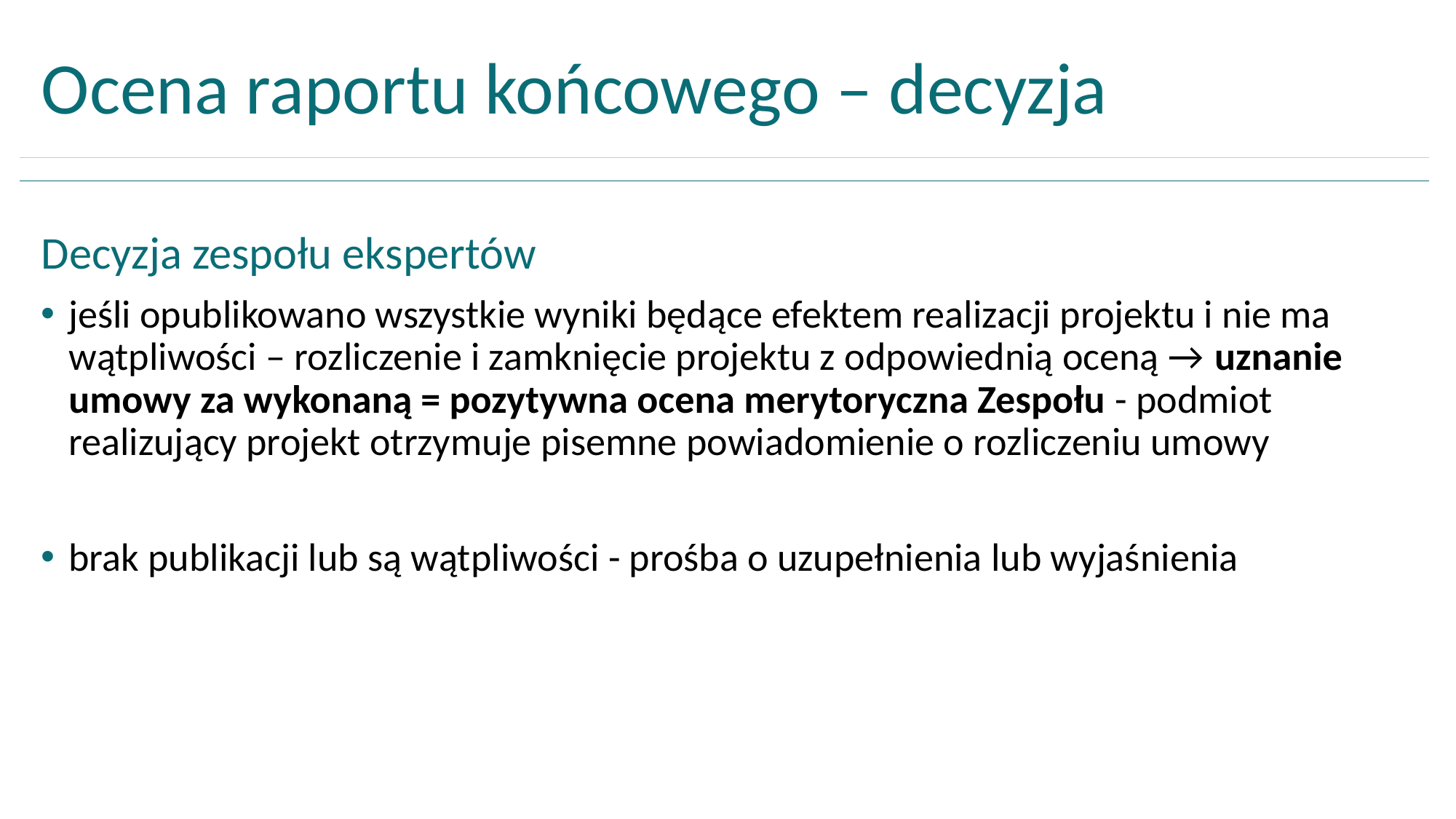

Ocena raportu końcowego – decyzja
Decyzja zespołu ekspertów
jeśli opublikowano wszystkie wyniki będące efektem realizacji projektu i nie ma wątpliwości – rozliczenie i zamknięcie projektu z odpowiednią oceną → uznanie umowy za wykonaną = pozytywna ocena merytoryczna Zespołu - podmiot realizujący projekt otrzymuje pisemne powiadomienie o rozliczeniu umowy

brak publikacji lub są wątpliwości - prośba o uzupełnienia lub wyjaśnienia